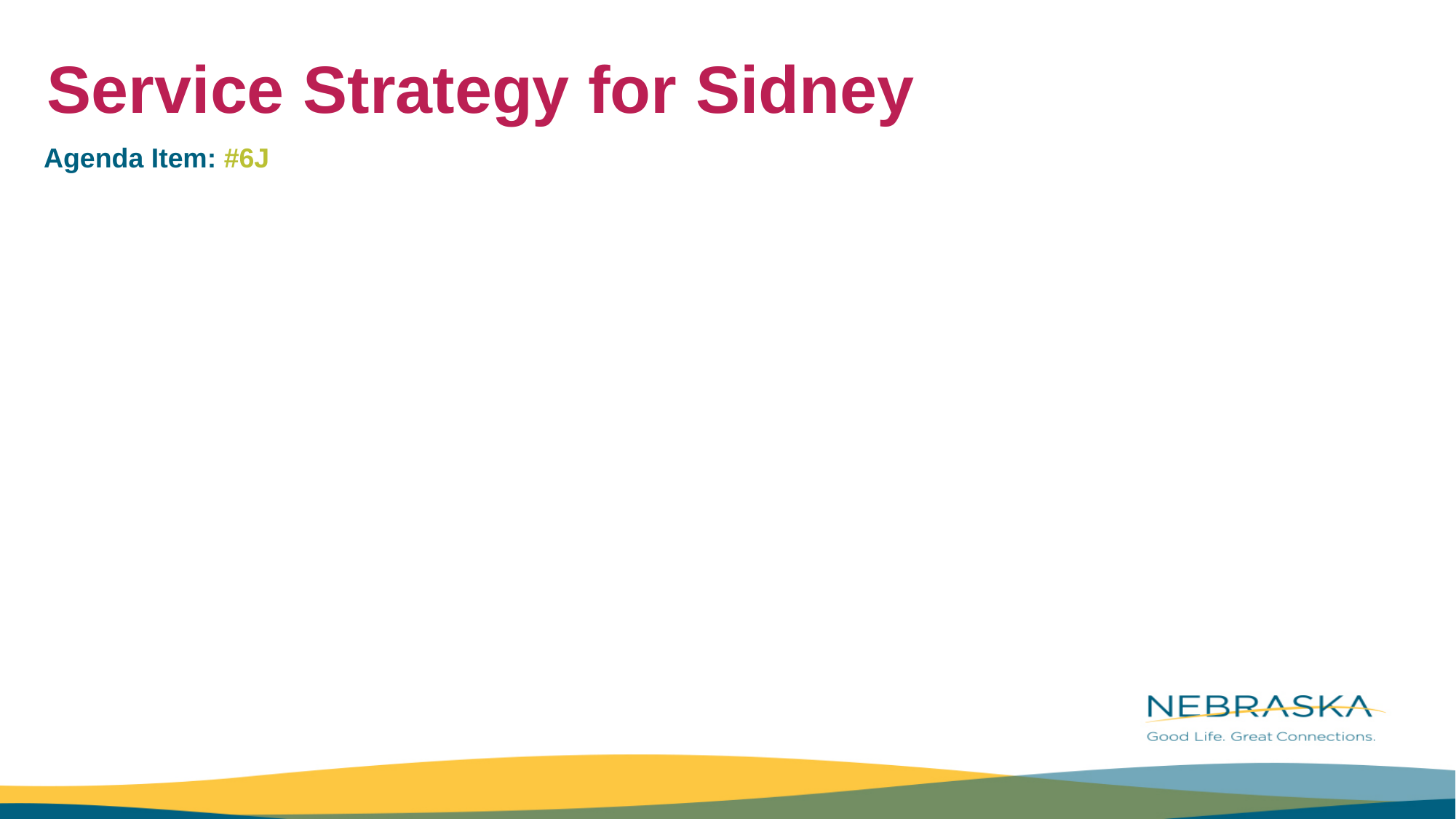

Service Strategy for Sidney
Agenda Item: #6J